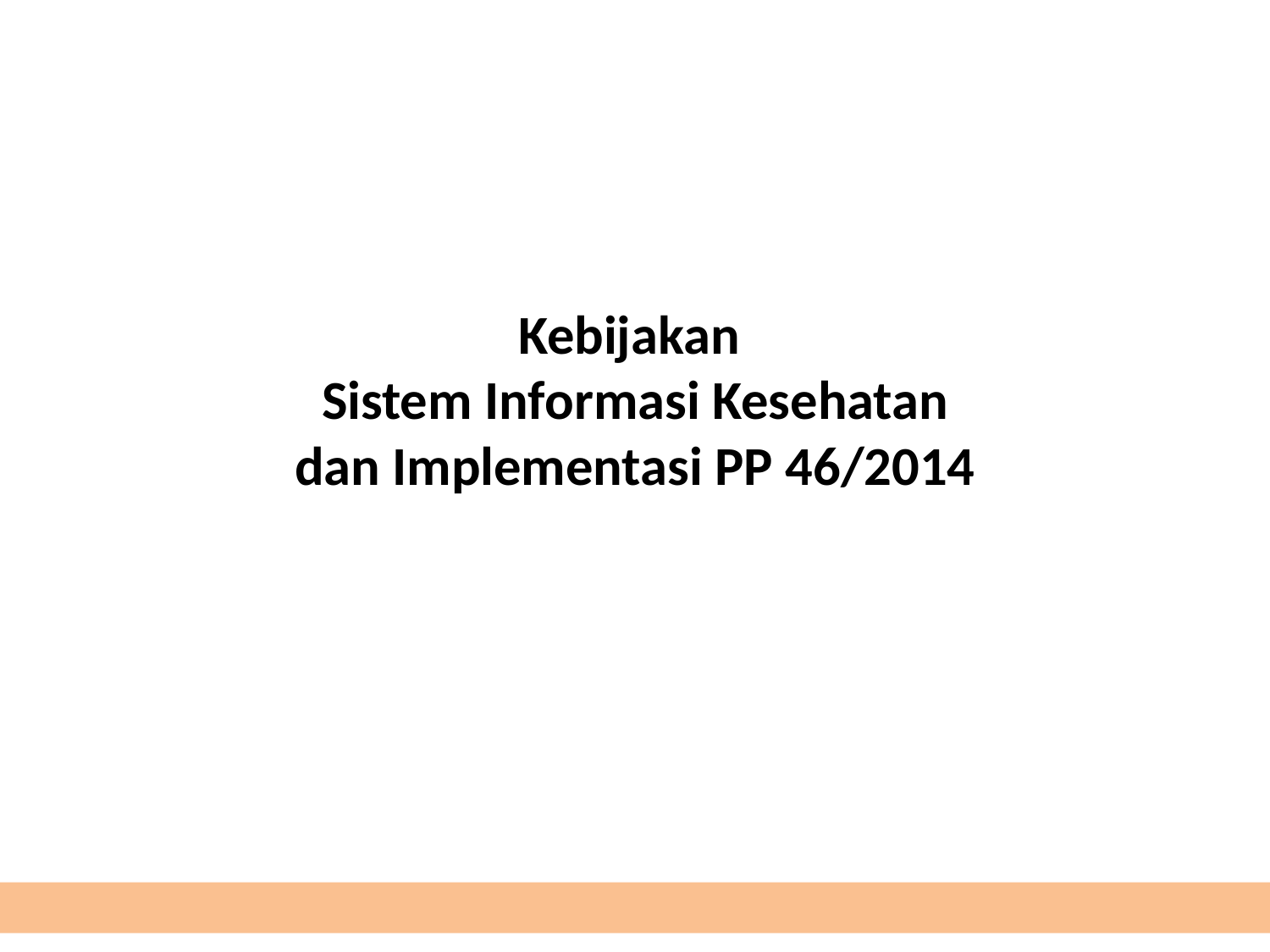

# Kebijakan Sistem Informasi Kesehatan dan Implementasi PP 46/2014